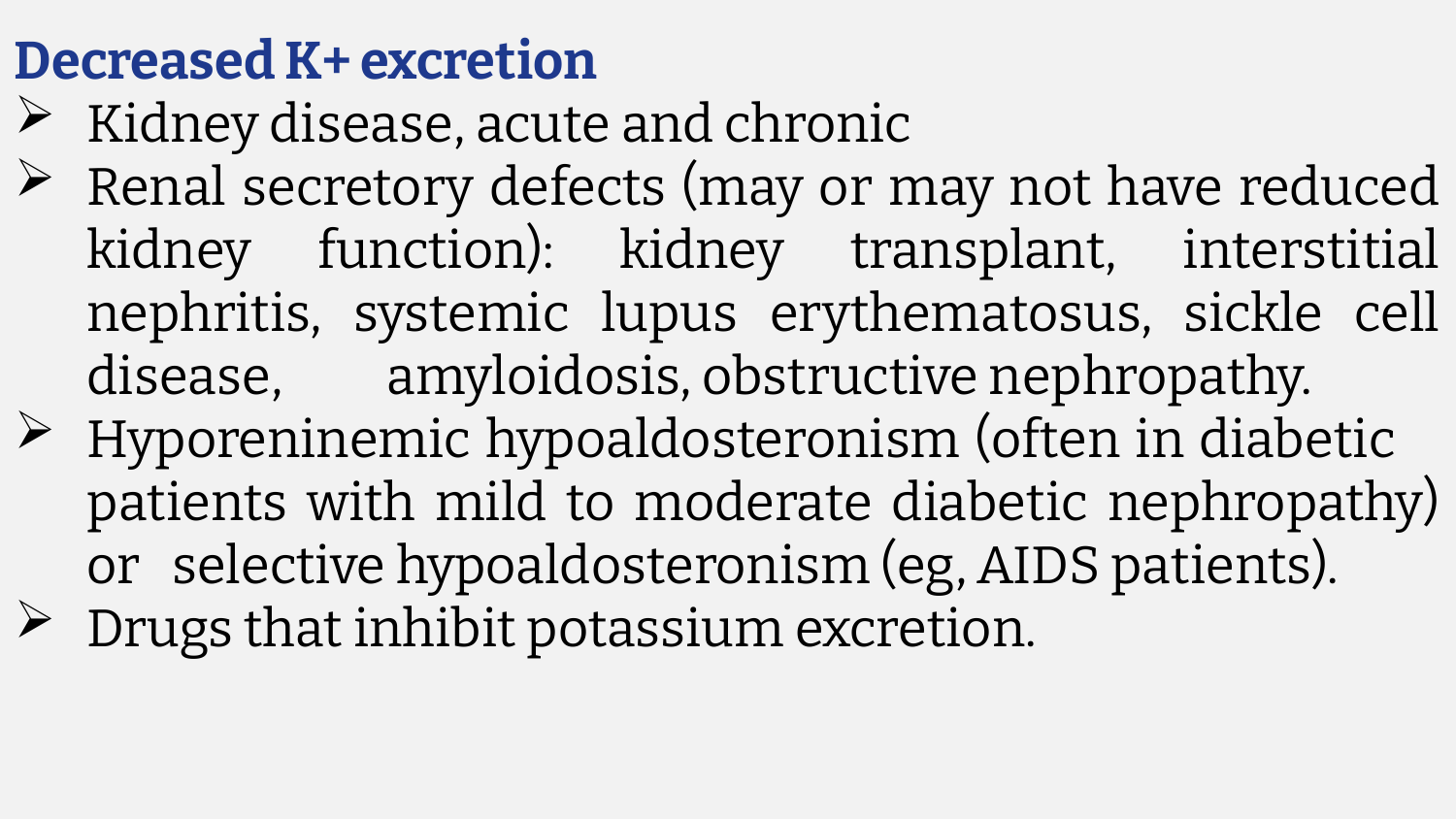

Decreased K+ excretion
Kidney disease, acute and chronic
Renal secretory defects (may or may not have reduced kidney function): kidney transplant, interstitial nephritis, systemic lupus erythematosus, sickle cell disease,          amyloidosis, obstructive nephropathy.
Hyporeninemic hypoaldosteronism (often in diabetic    patients with mild to moderate diabetic nephropathy) or   selective hypoaldosteronism (eg, AIDS patients).
Drugs that inhibit potassium excretion.